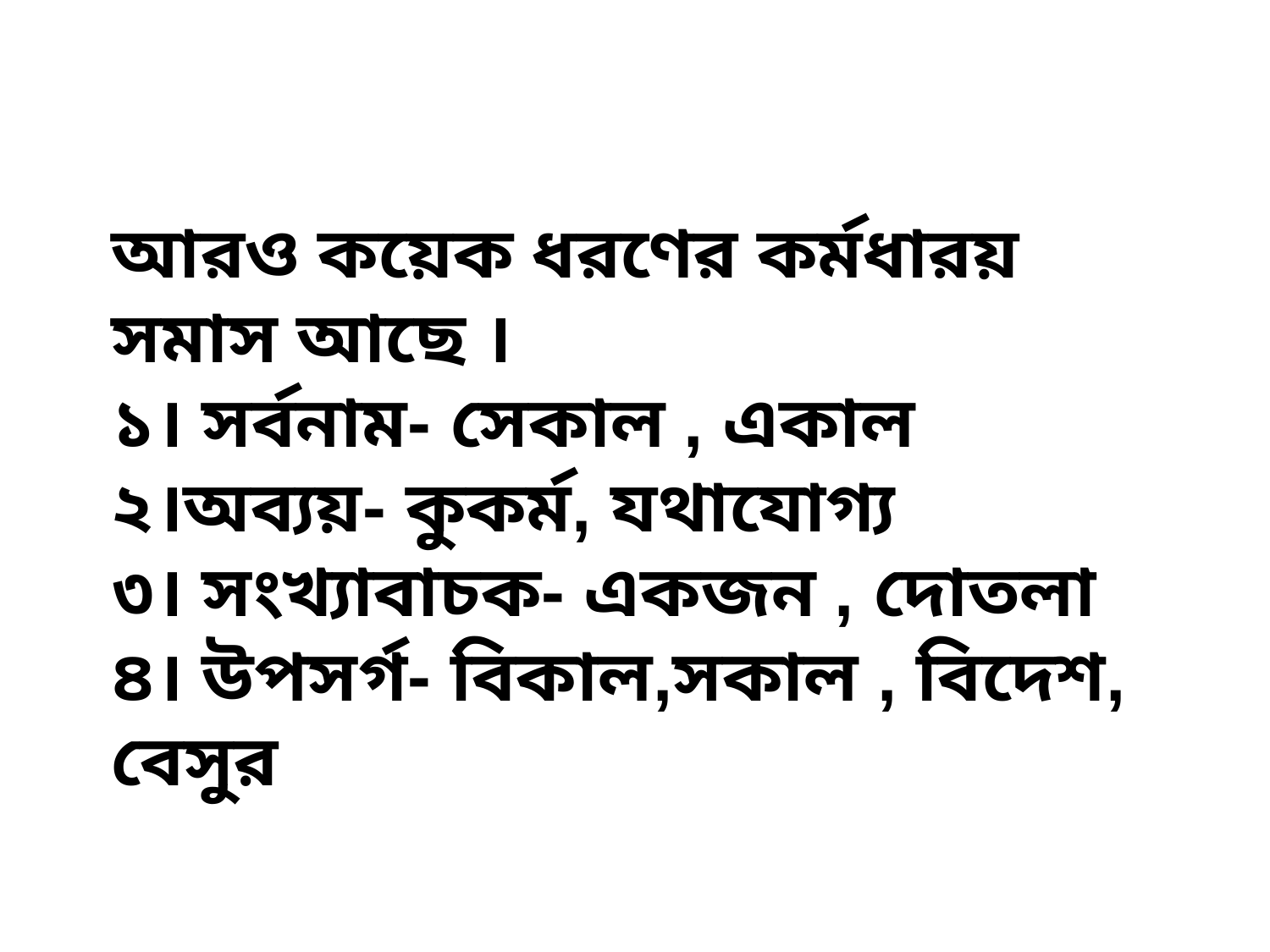

আরও কয়েক ধরণের কর্মধারয় সমাস আছে ।
১। সর্বনাম- সেকাল , একাল
২।অব্যয়- কুকর্ম, যথাযোগ্য
৩। সংখ্যাবাচক- একজন , দোতলা
৪। উপসর্গ- বিকাল,সকাল , বিদেশ, বেসুর